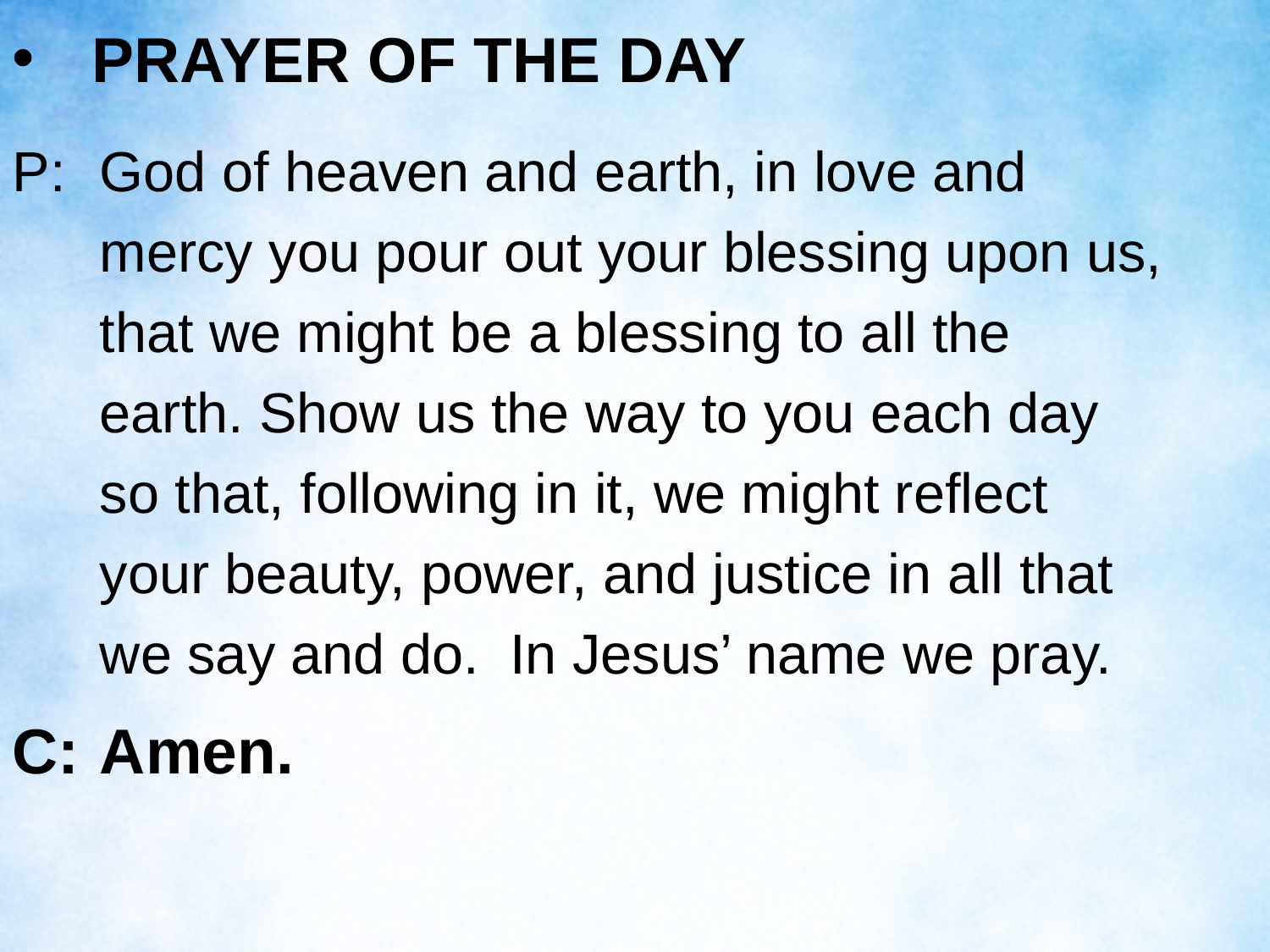

PRAYER OF THE DAY
P:	God of heaven and earth, in love and mercy you pour out your blessing upon us, that we might be a blessing to all the earth. Show us the way to you each day so that, following in it, we might reflect your beauty, power, and justice in all that we say and do.  In Jesus’ name we pray.
C:	Amen.